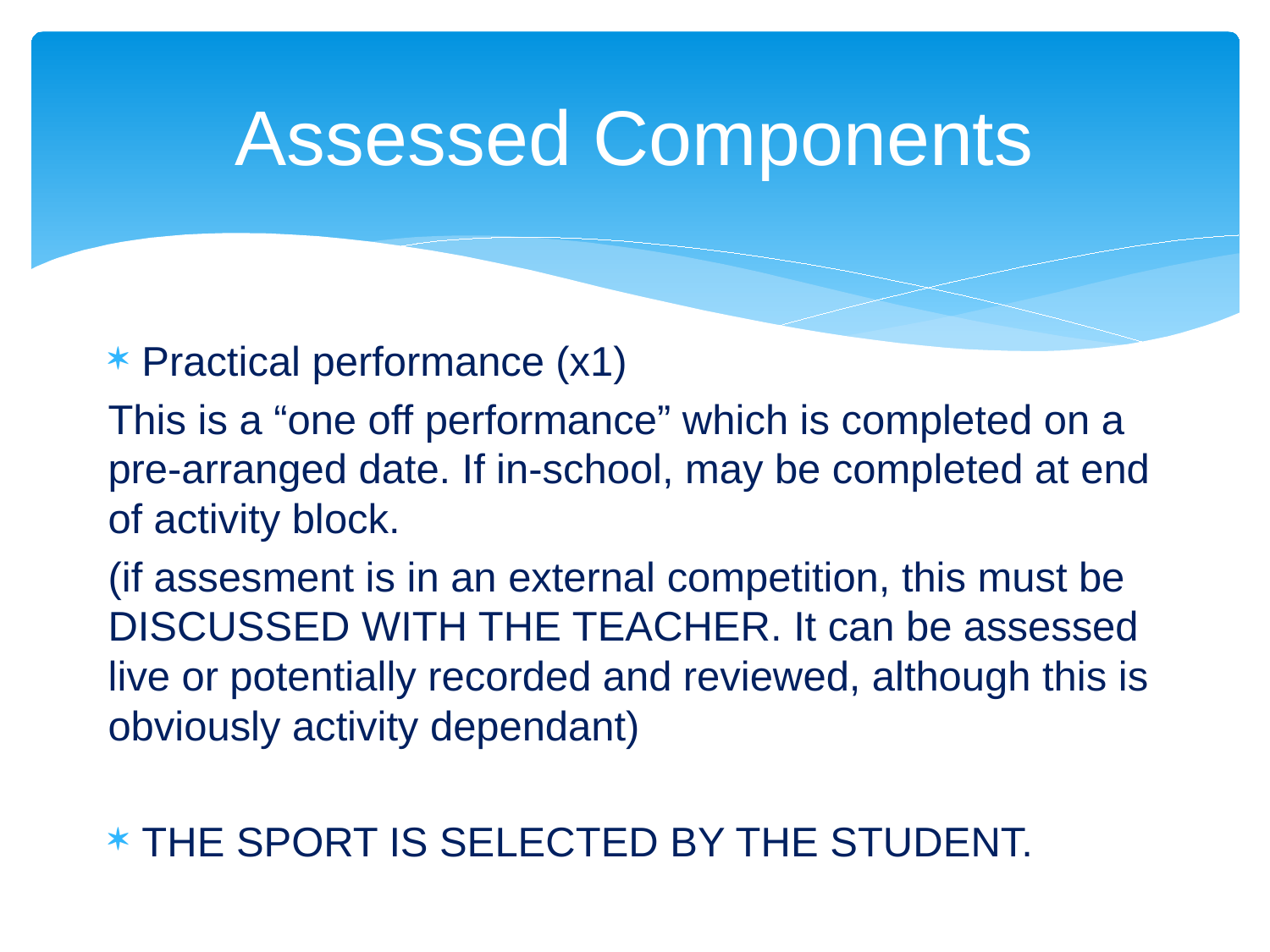

# Assessed Components
Practical performance (x1)
This is a “one off performance” which is completed on a pre-arranged date. If in-school, may be completed at end of activity block.
(if assesment is in an external competition, this must be DISCUSSED WITH THE TEACHER. It can be assessed live or potentially recorded and reviewed, although this is obviously activity dependant)

THE SPORT IS SELECTED BY THE STUDENT.